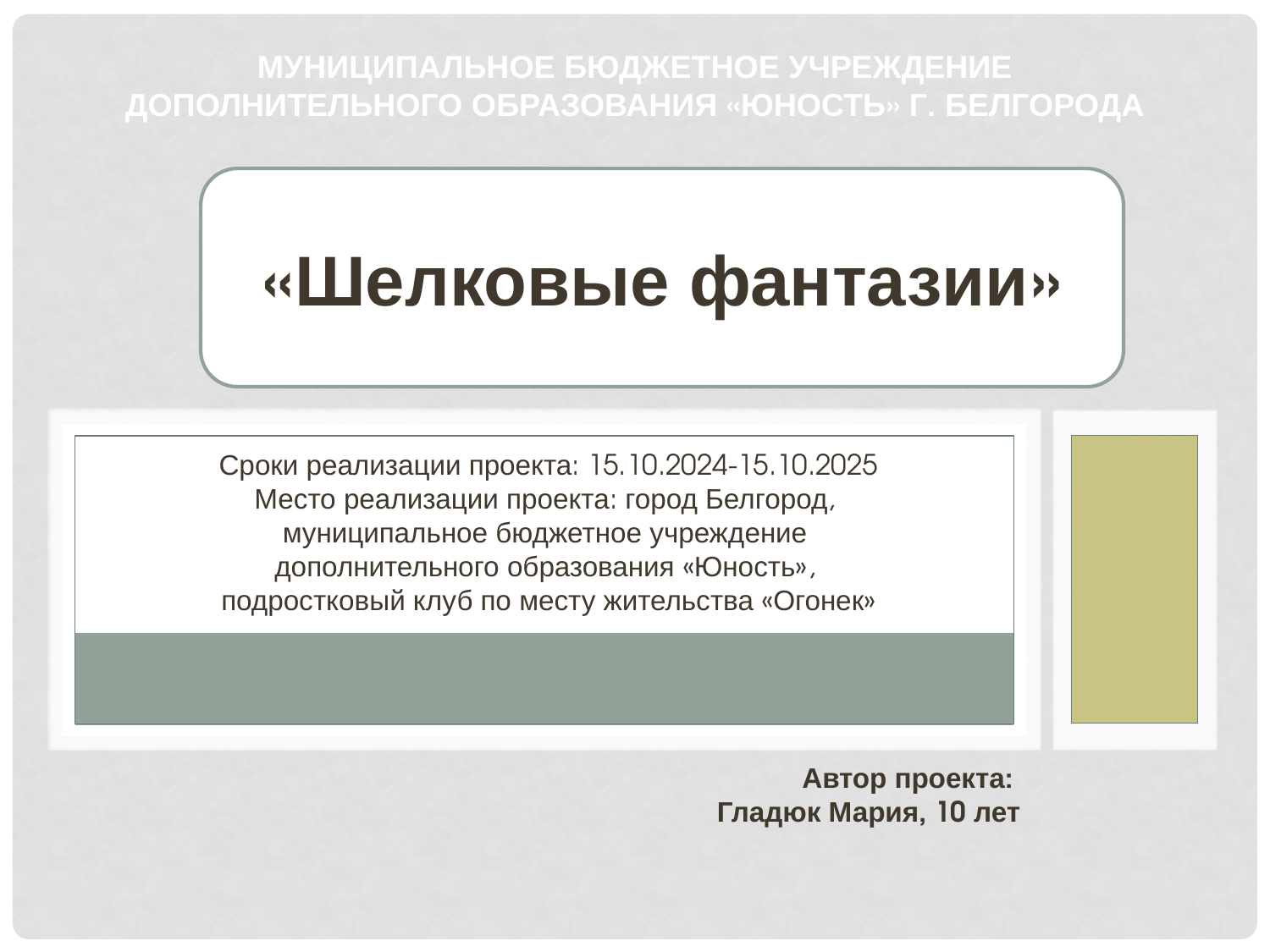

# Муниципальное бюджетное учреждение дополнительного образования «Юность» г. Белгорода
«Шелковые фантазии»

Сроки реализации проекта: 15.10.2024-15.10.2025
Место реализации проекта: город Белгород,
муниципальное бюджетное учреждение
дополнительного образования «Юность»,
подростковый клуб по месту жительства «Огонек»

Автор проекта:
Гладюк Мария, 10 лет